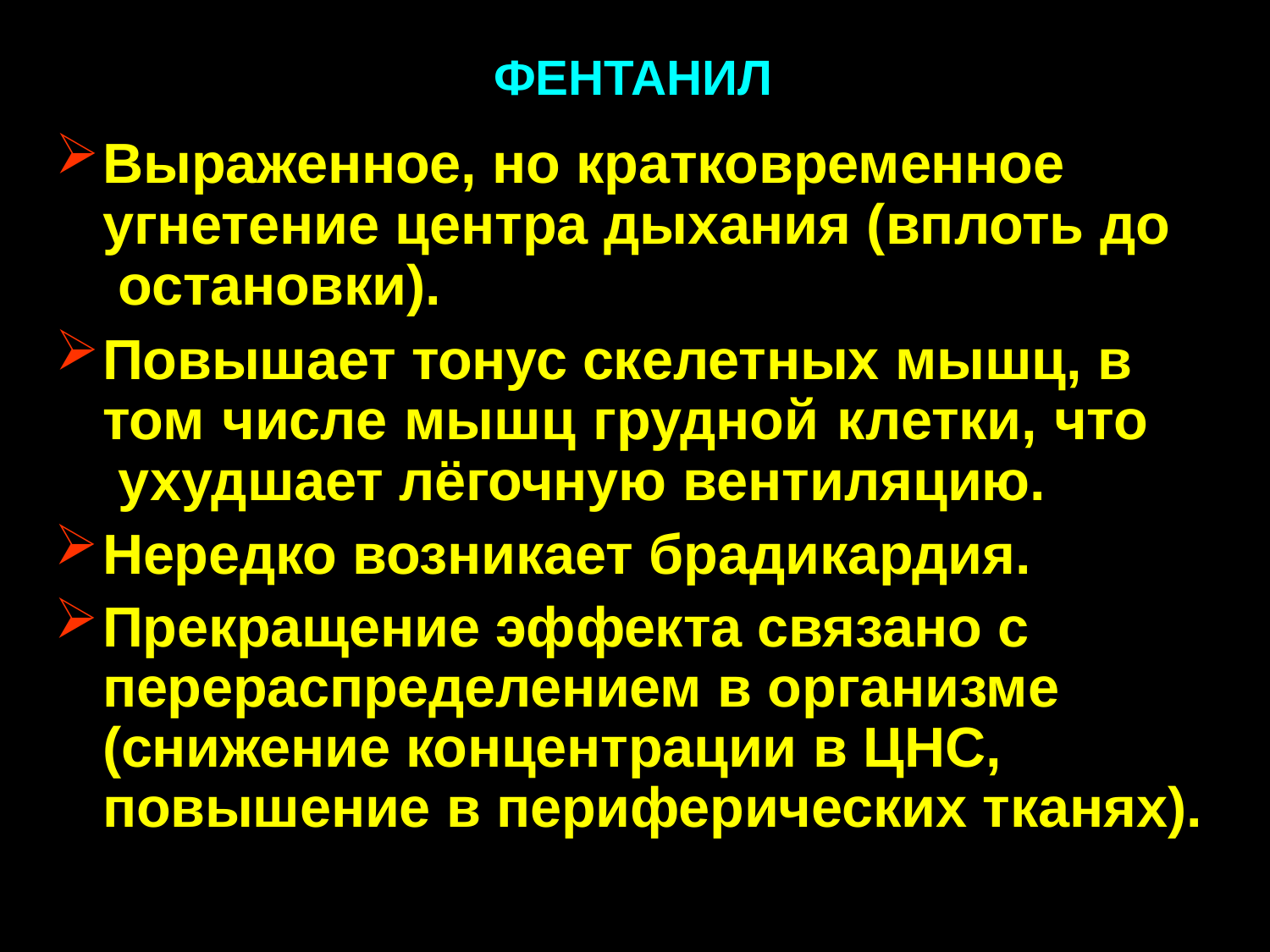

# ФЕНТАНИЛ
Выраженное, но кратковременное  угнетение центра дыхания (вплоть до  остановки).
Повышает тонус скелетных мышц, в  том числе мышц грудной клетки, что  ухудшает лёгочную вентиляцию.
Нередко возникает брадикардия.
Прекращение эффекта связано с  перераспределением в организме  (снижение концентрации в ЦНС,  повышение в периферических тканях).